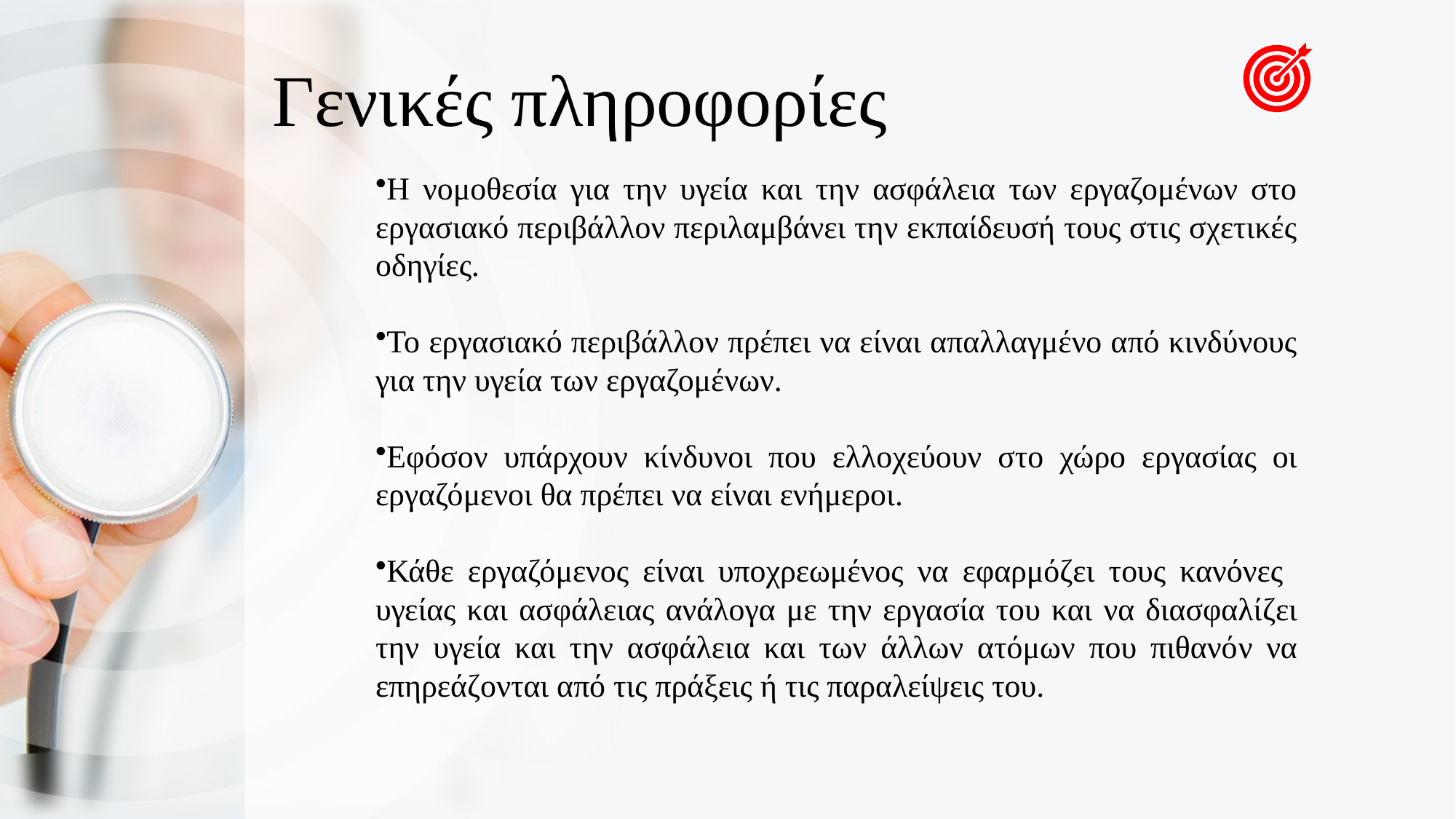

# Γενικές πληροφορίες

Η νομοθεσία για την υγεία και την ασφάλεια των εργαζομένων στο εργασιακό περιβάλλον περιλαμβάνει την εκπαίδευσή τους στις σχετικές οδηγίες.

Το εργασιακό περιβάλλον πρέπει να είναι απαλλαγμένο από κινδύνους για την υγεία των εργαζομένων.

Εφόσον υπάρχουν κίνδυνοι που ελλοχεύουν στο χώρο εργασίας οι εργαζόμενοι θα πρέπει να είναι ενήμεροι.

Κάθε εργαζόμενος είναι υποχρεωμένος να εφαρμόζει τους κανόνες  υγείας και ασφάλειας ανάλογα με την εργασία του και να διασφαλίζει την υγεία και την ασφάλεια και των άλλων ατόμων που πιθανόν να επηρεάζονται από τις πράξεις ή τις παραλείψεις του.